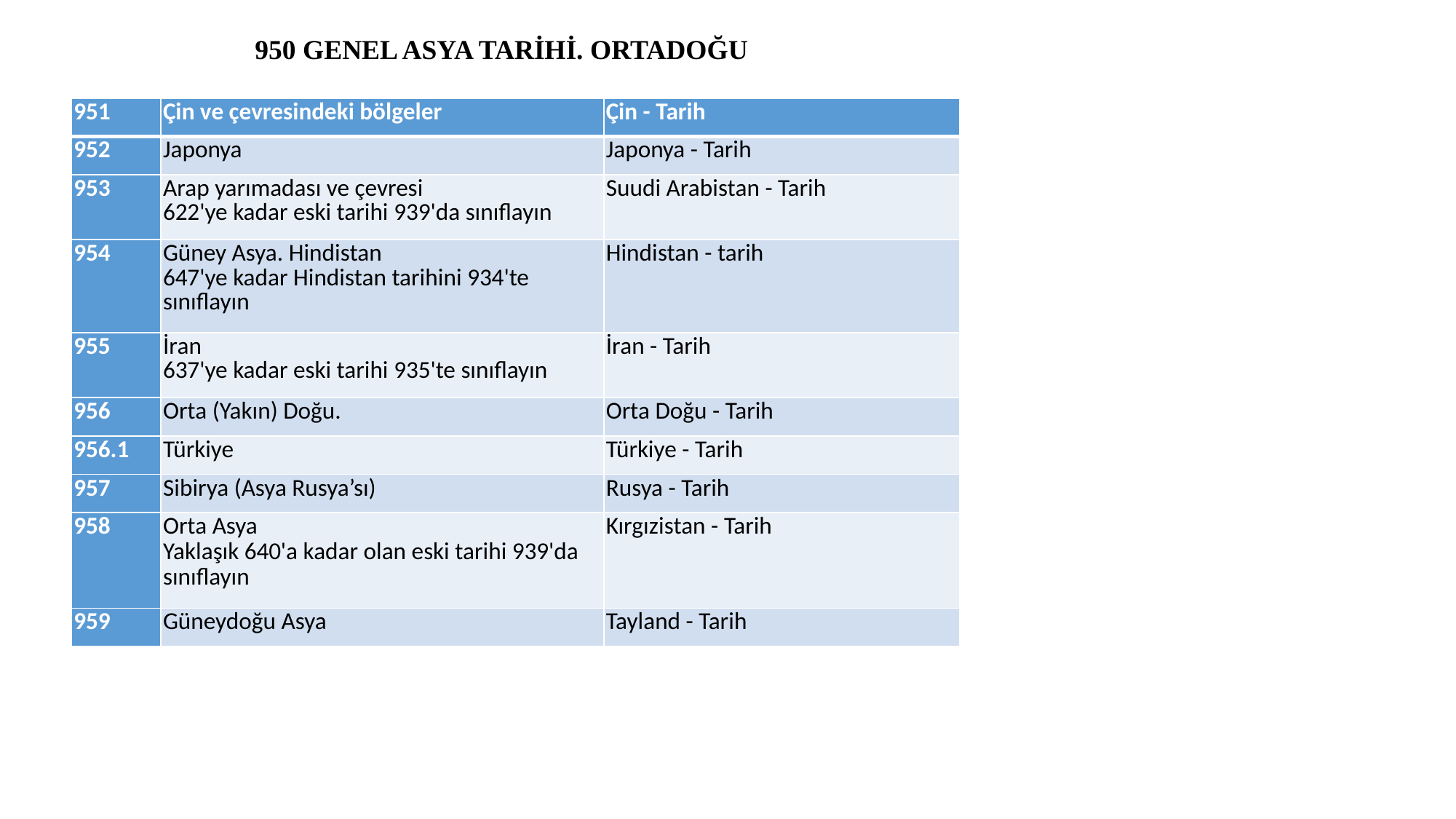

950 GENEL ASYA TARİHİ. ORTADOĞU
#
| 951 | Çin ve çevresindeki bölgeler | Çin - Tarih |
| --- | --- | --- |
| 952 | Japonya | Japonya - Tarih |
| 953 | Arap yarımadası ve çevresi 622'ye kadar eski tarihi 939'da sınıflayın | Suudi Arabistan - Tarih |
| 954 | Güney Asya. Hindistan 647'ye kadar Hindistan tarihini 934'te sınıflayın | Hindistan - tarih |
| 955 | İran 637'ye kadar eski tarihi 935'te sınıflayın | İran - Tarih |
| 956 | Orta (Yakın) Doğu. | Orta Doğu - Tarih |
| 956.1 | Türkiye | Türkiye - Tarih |
| 957 | Sibirya (Asya Rusya’sı) | Rusya - Tarih |
| 958 | Orta Asya Yaklaşık 640'a kadar olan eski tarihi 939'da sınıflayın | Kırgızistan - Tarih |
| 959 | Güneydoğu Asya | Tayland - Tarih |